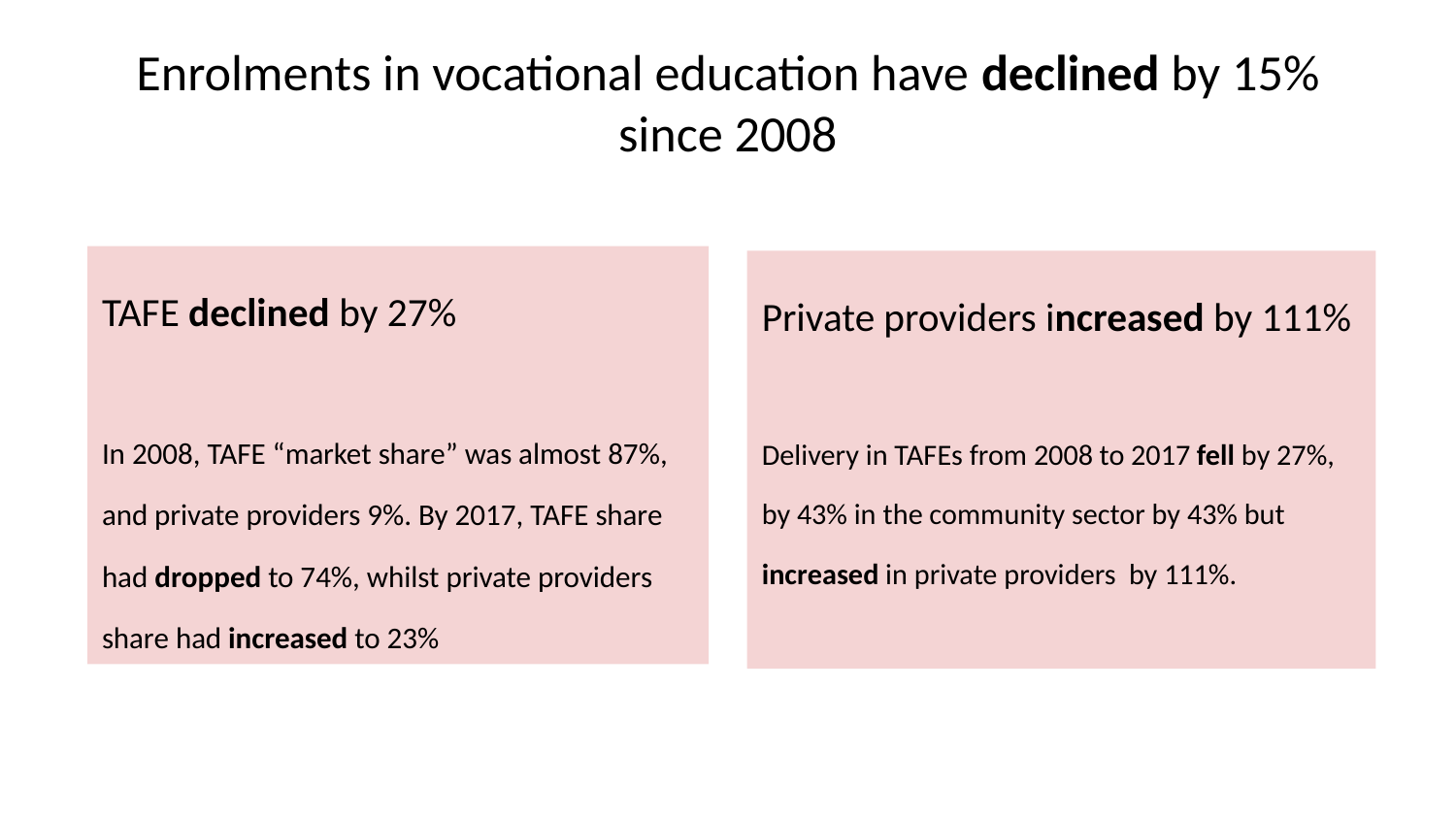

# Enrolments in vocational education have declined by 15% since 2008

TAFE declined by 27%

In 2008, TAFE “market share” was almost 87%, and private providers 9%. By 2017, TAFE share had dropped to 74%, whilst private providers share had increased to 23%

Private providers increased by 111%

Delivery in TAFEs from 2008 to 2017 fell by 27%, by 43% in the community sector by 43% but increased in private providers  by 111%.